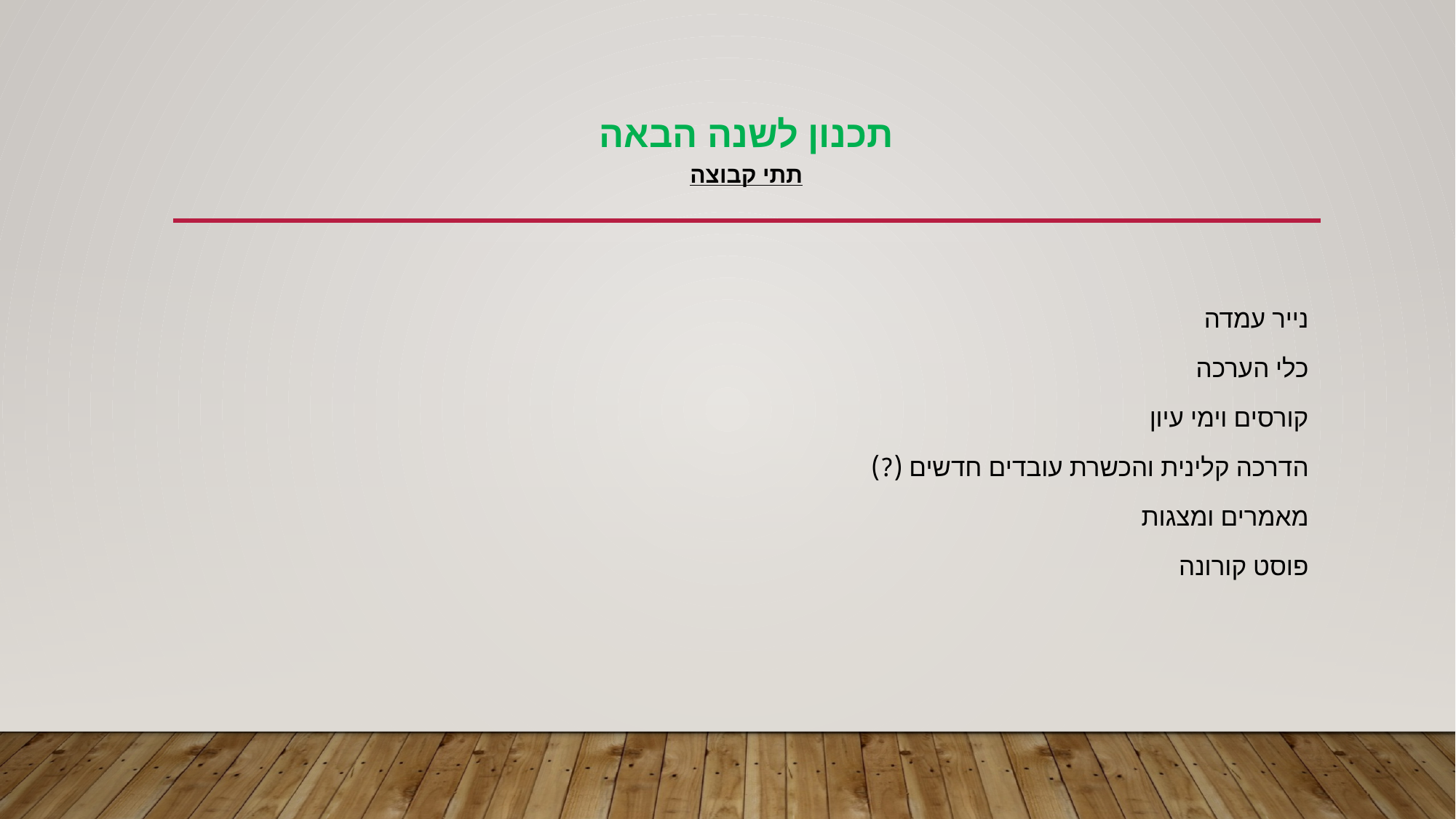

# תכנון לשנה הבאה תתי קבוצה
נייר עמדה
כלי הערכה
קורסים וימי עיון
הדרכה קלינית והכשרת עובדים חדשים (?)
מאמרים ומצגות
פוסט קורונה

טיפול במחלות נוירומוסקולריות
קשר עם חו"ל
קידום התחום במוסדות שונים
מכשור לטיפול נשימתי